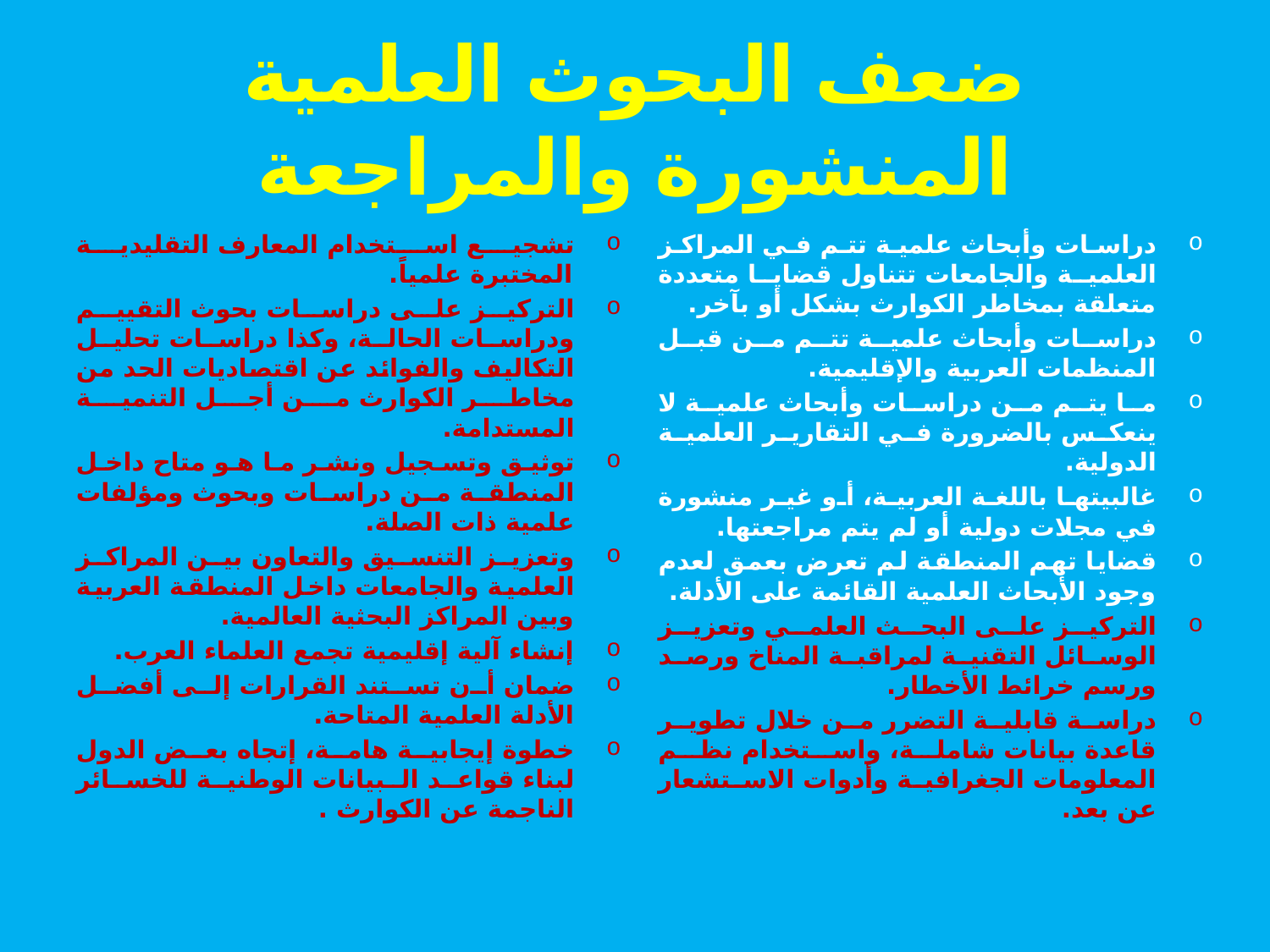

# ضعف البحوث العلمية المنشورة والمراجعة
تشجيع استخدام المعارف التقليدية المختبرة علمياً.
التركيز على دراسات بحوث التقييم ودراسات الحالة، وكذا دراسات تحليل التكاليف والفوائد عن اقتصاديات الحد من مخاطر الكوارث من أجل التنمية المستدامة.
توثيق وتسجيل ونشر ما هو متاح داخل المنطقة من دراسات وبحوث ومؤلفات علمية ذات الصلة.
وتعزيز التنسيق والتعاون بين المراكز العلمية والجامعات داخل المنطقة العربية وبين المراكز البحثية العالمية.
إنشاء آلية إقليمية تجمع العلماء العرب.
ضمان أن تستند القرارات إلى أفضل الأدلة العلمية المتاحة.
خطوة إيجابية هامة، إتجاه بعض الدول لبناء قواعد البيانات الوطنية للخسائر الناجمة عن الكوارث .

دراسات وأبحاث علمية تتم في المراكز العلمية والجامعات تتناول قضايا متعددة متعلقة بمخاطر الكوارث بشكل أو بآخر.
دراسات وأبحاث علمية تتم من قبل المنظمات العربية والإقليمية.
ما يتم من دراسات وأبحاث علمية لا ينعكس بالضرورة في التقارير العلمية الدولية.
غالبيتها باللغة العربية، أو غير منشورة في مجلات دولية أو لم يتم مراجعتها.
قضايا تهم المنطقة لم تعرض بعمق لعدم وجود الأبحاث العلمية القائمة على الأدلة.
التركيز على البحث العلمي وتعزيز الوسائل التقنية لمراقبة المناخ ورصد ورسم خرائط الأخطار.
دراسة قابلية التضرر من خلال تطوير قاعدة بيانات شاملة، واستخدام نظم المعلومات الجغرافية وأدوات الاستشعار عن بعد.